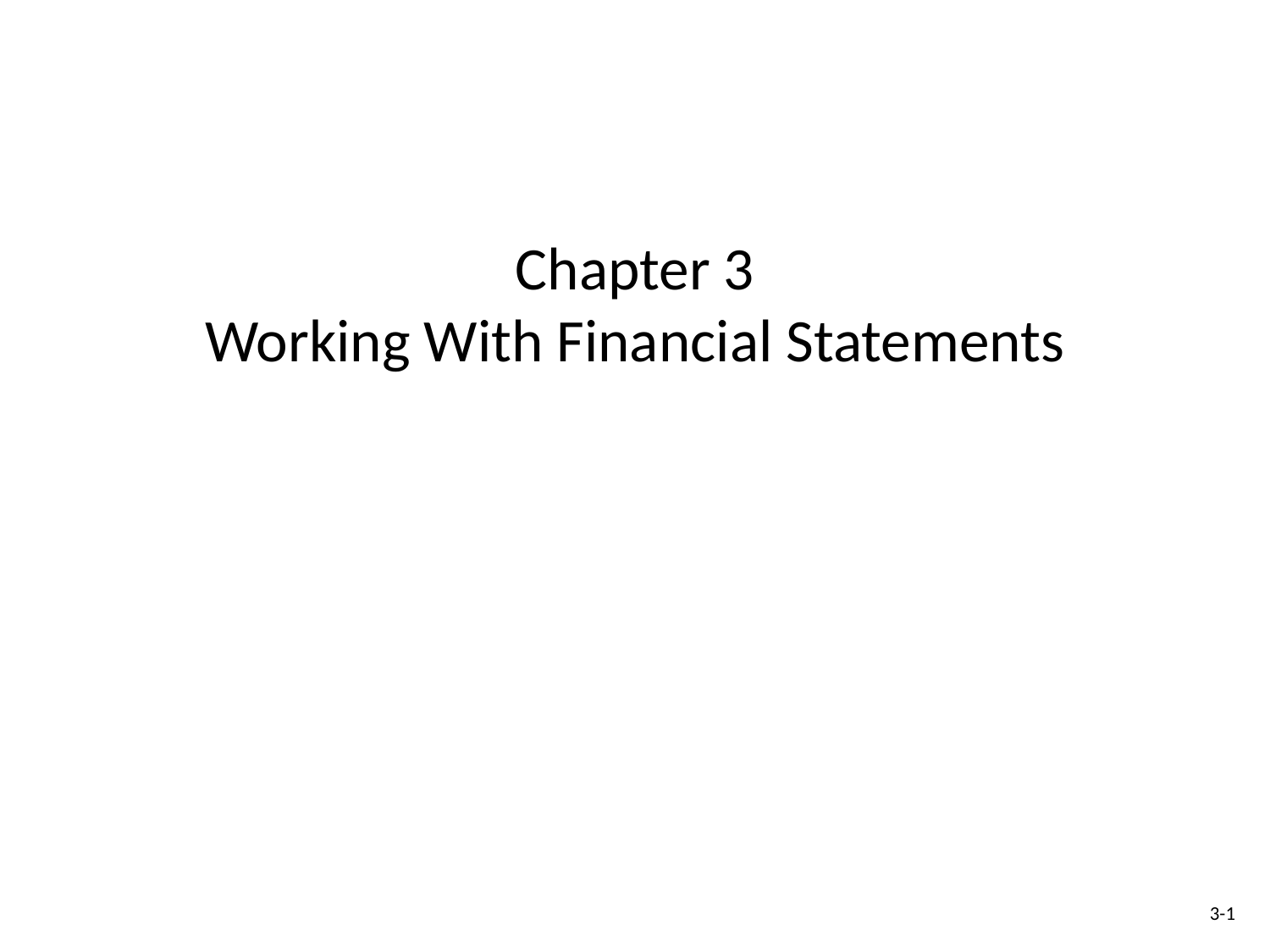

# Chapter 3 Working With Financial Statements
3-1